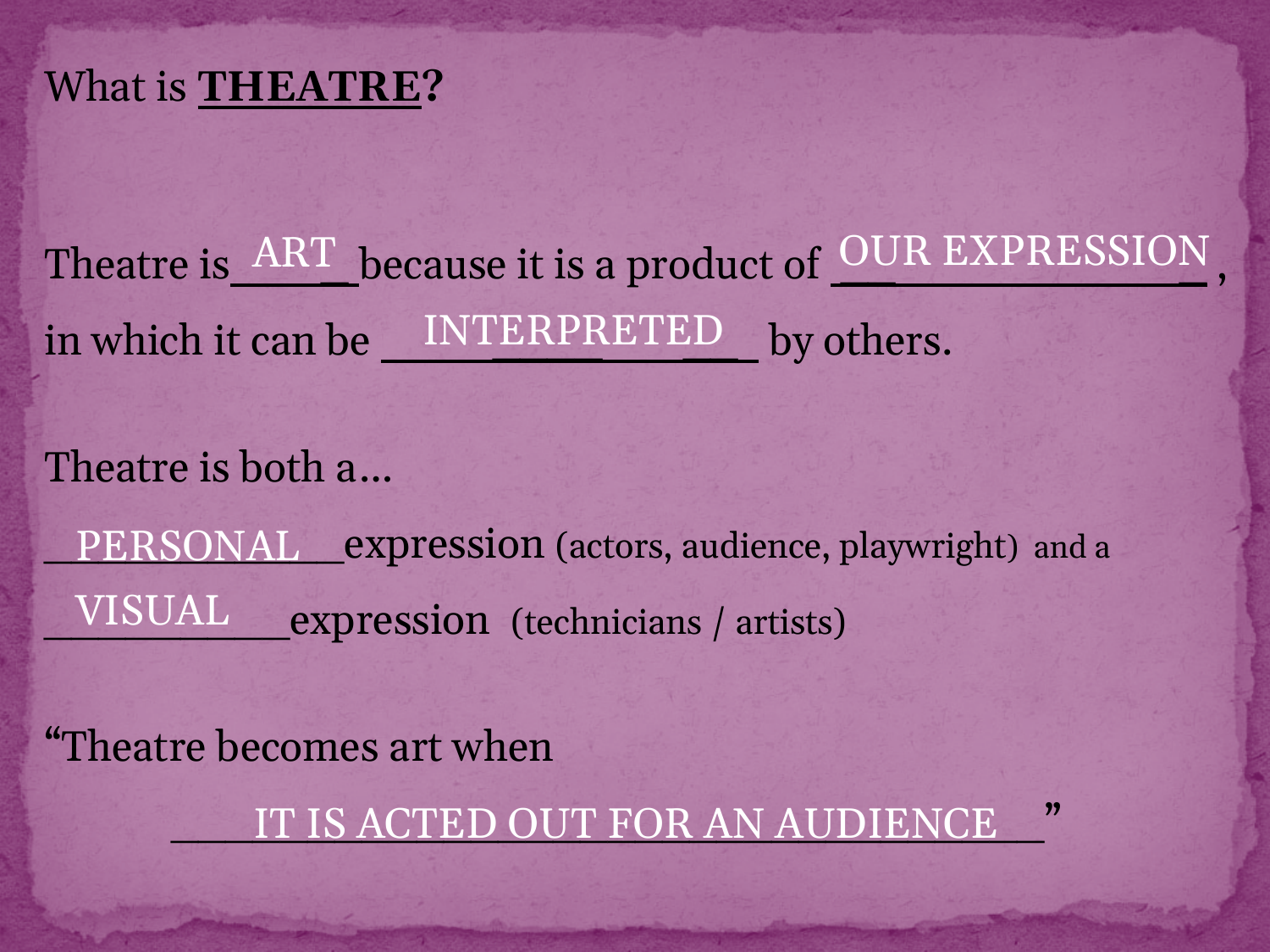

What is THEATRE?

Theatre is         _ because it is a product of  __                            _ ,
in which it can be            ____        __   by others.

Theatre is both a…
___________expression (actors, audience, playwright)  and a
_________expression  (technicians / artists)

“Theatre becomes art when 						________________________________”

OUR EXPRESSION
ART
INTERPRETED
PERSONAL
VISUAL
IT IS ACTED OUT FOR AN AUDIENCE